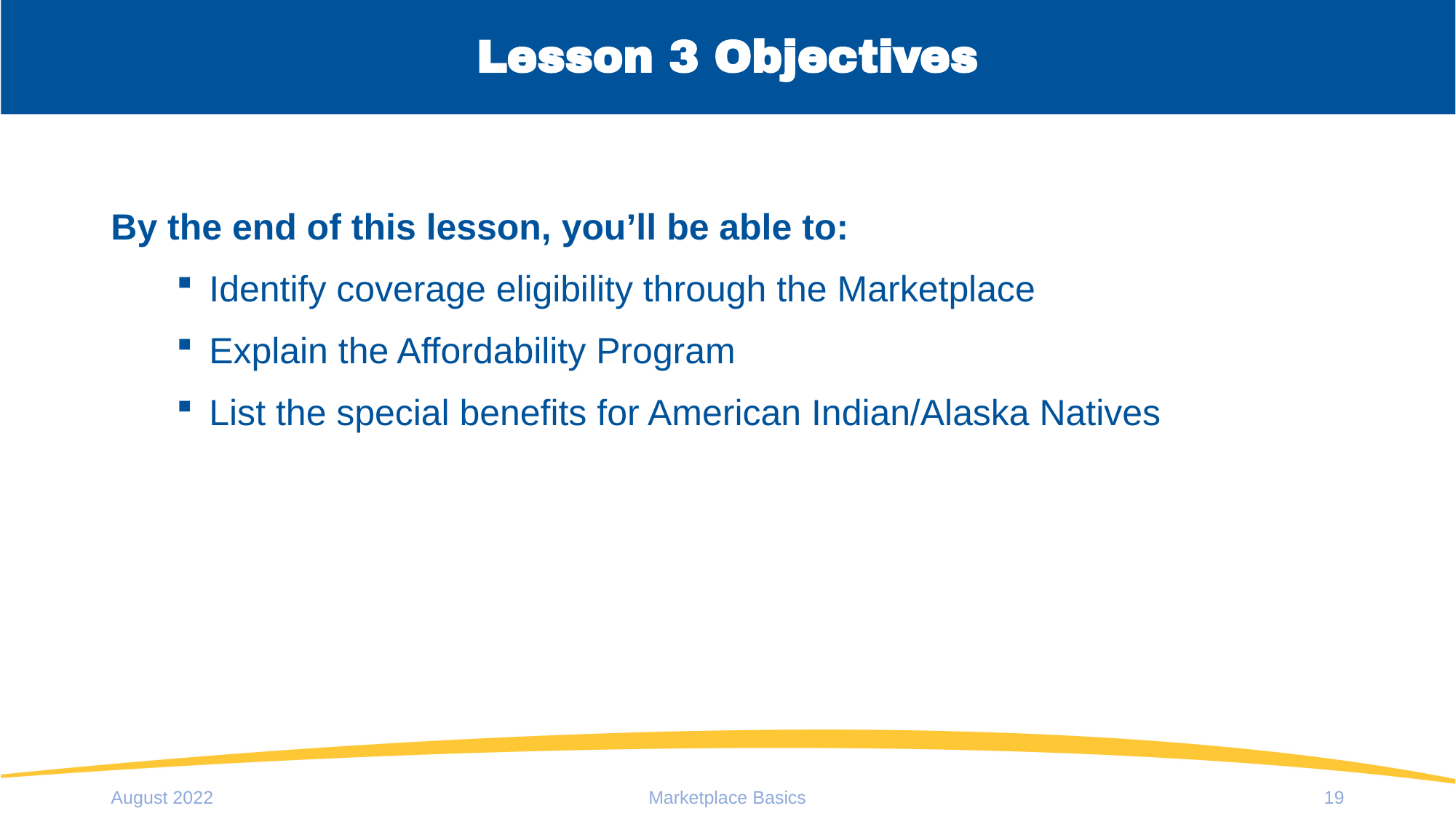

# Lesson 3 Objectives
By the end of this lesson, you’ll be able to:
Identify coverage eligibility through the Marketplace
Explain the Affordability Program
List the special benefits for American Indian/Alaska Natives

August 2022
Marketplace Basics
19